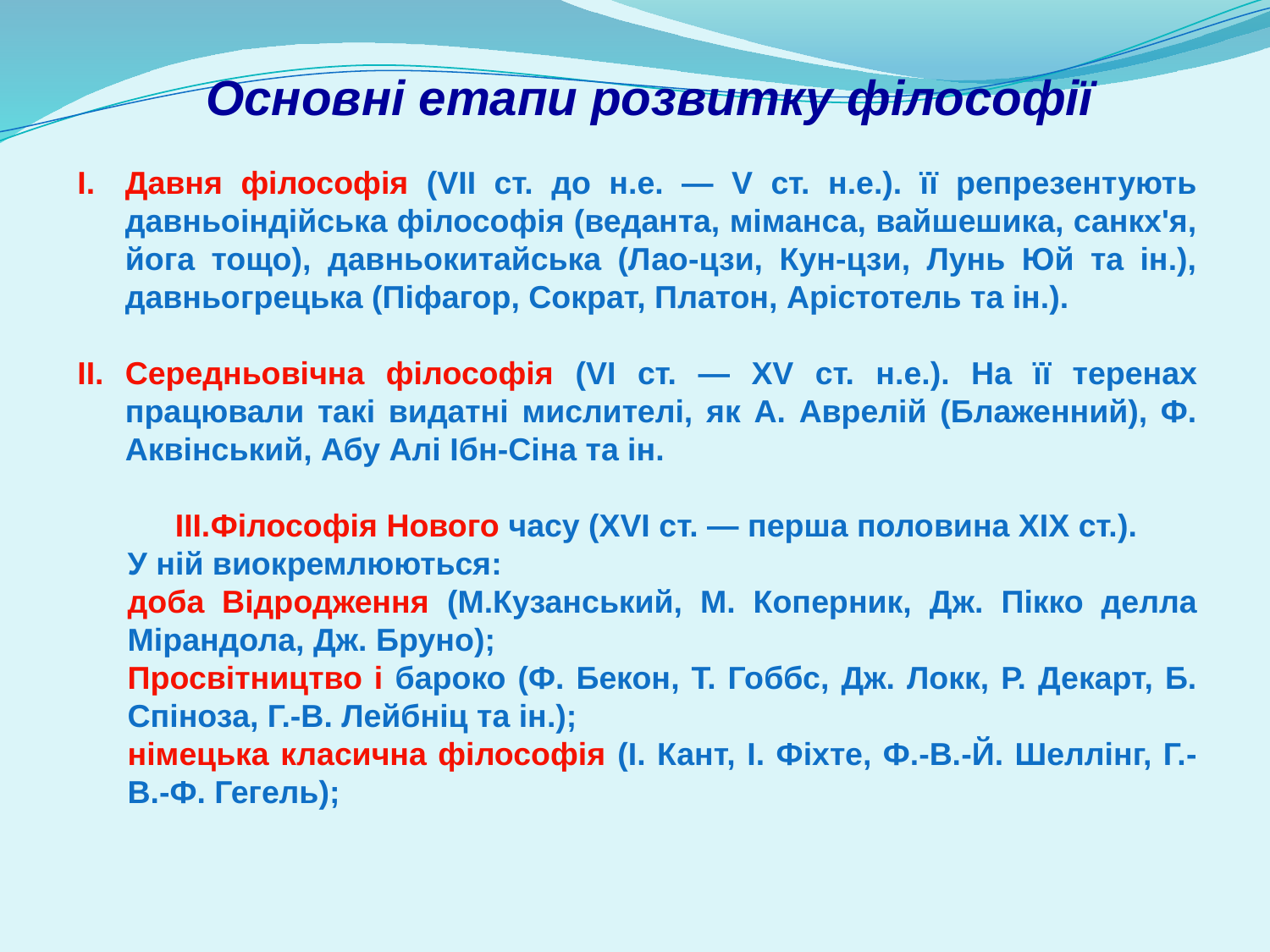

Основні етапи розвитку філософії
Давня філософія (VII ст. до н.е. — V ст. н.е.). її репрезентують давньоіндійська філософія (веданта, міманса, вайшешика, санкх'я, йога тощо), давньокитайська (Лао-цзи, Кун-цзи, Лунь Юй та ін.), давньогрецька (Піфагор, Сократ, Платон, Арістотель та ін.).

Середньовічна філософія (VI ст. — XV ст. н.е.). На її теренах працювали такі видатні мислителі, як А. Аврелій (Блаженний), Ф. Аквінський, Абу Алі Ібн-Сіна та ін.

Філософія Нового часу (XVI ст. — перша половина XIX ст.).
У ній виокремлюються:
доба Відродження (М.Кузанський, М. Коперник, Дж. Пікко делла Мірандола, Дж. Бруно);
Просвітництво і бароко (Ф. Бекон, Т. Гоббс, Дж. Локк, Р. Декарт, Б. Спіноза, Г.-В. Лейбніц та ін.);
німецька класична філософія (І. Кант, І. Фіхте, Ф.-В.-Й. Шеллінг, Г.-В.-Ф. Гегель);